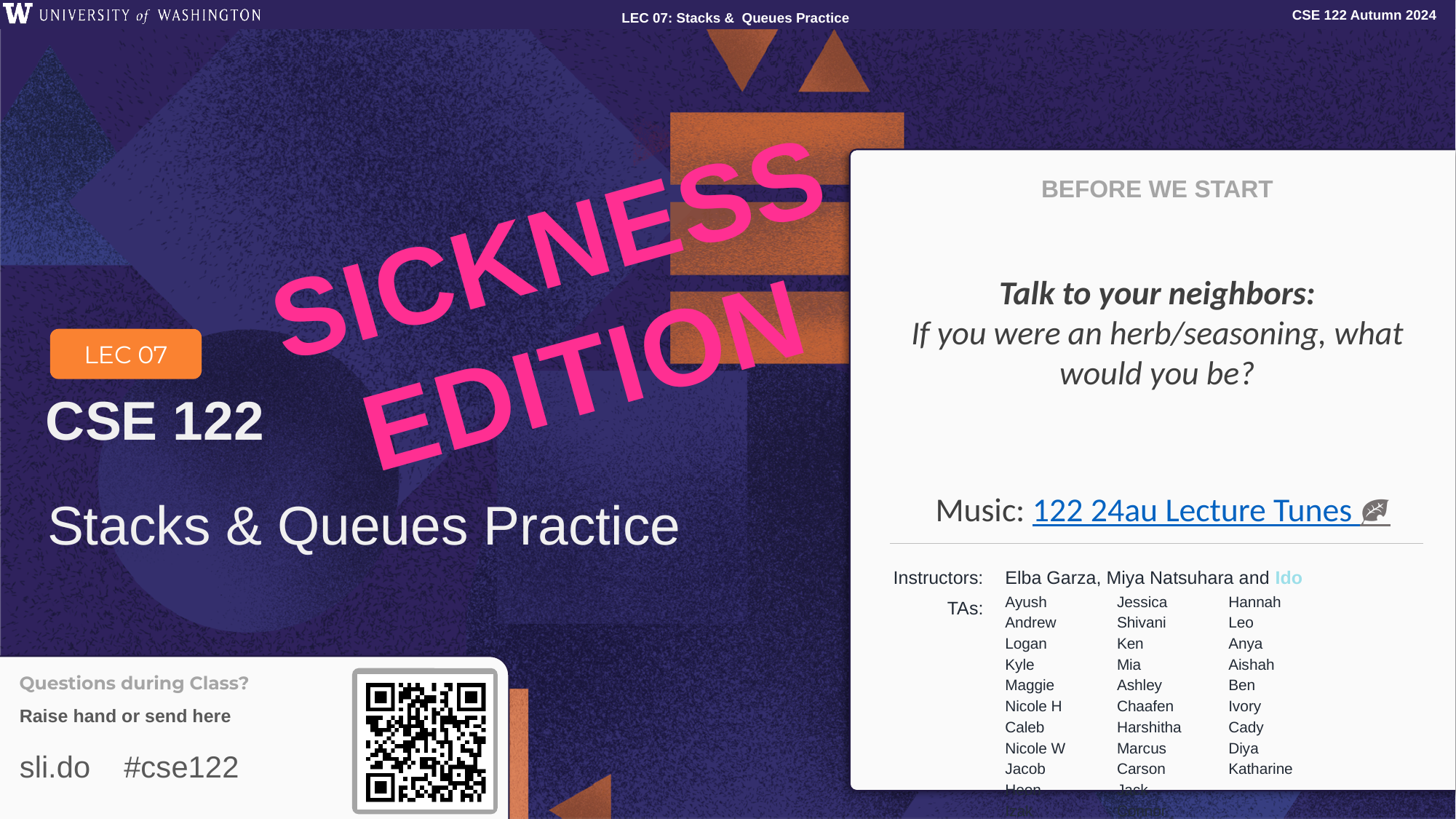

BEFORE WE START
Talk to your neighbors:
If you were an herb/seasoning, what would you be?
Music: 122 24au Lecture Tunes 🍂
# Stacks & Queues Practice